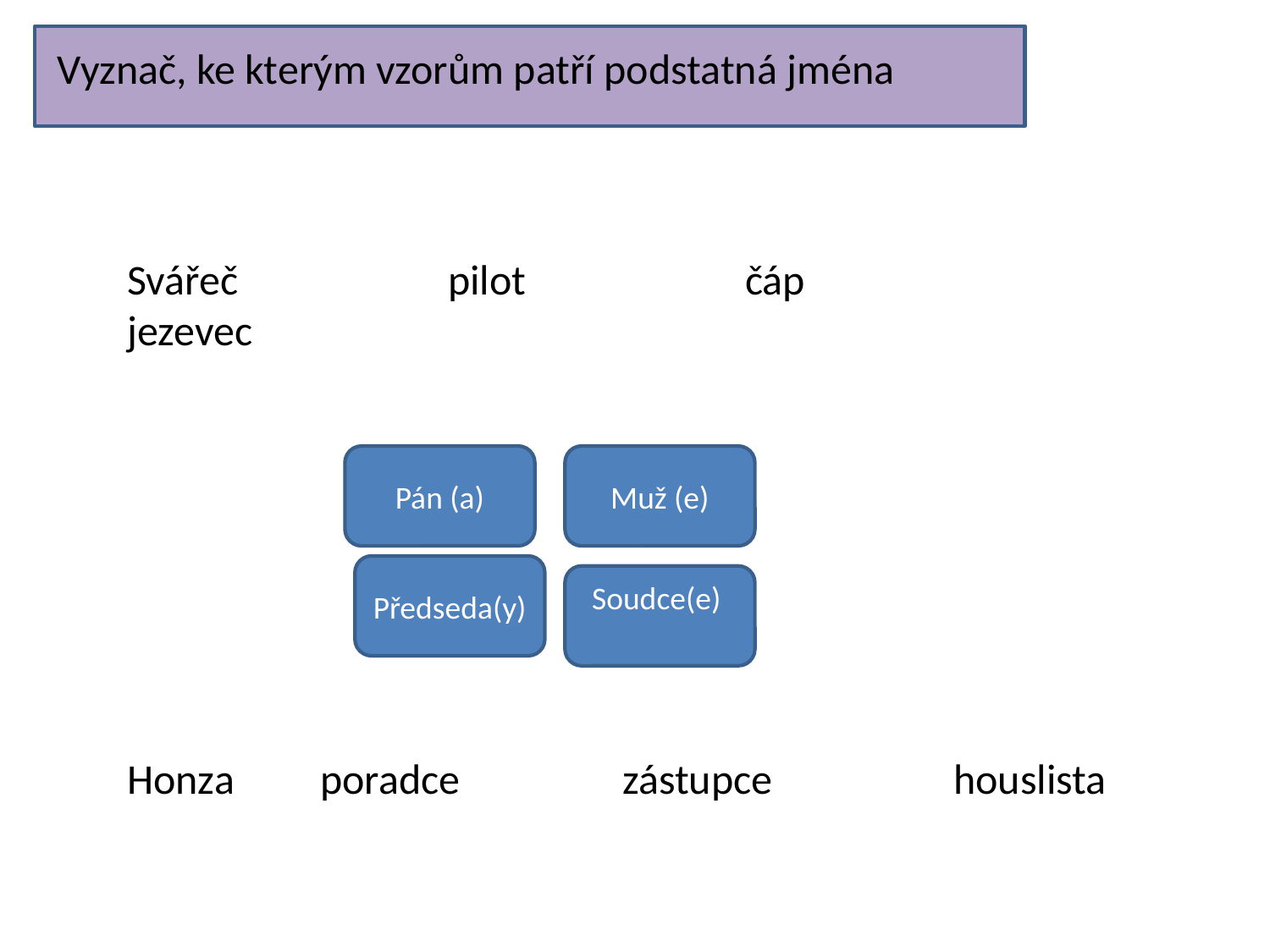

Vyznač, ke kterým vzorům patří podstatná jména
Svářeč                      pilot                       čáp               jezevec
Pán (a)
Muž (e)
Předseda(y)
Soudce(e)

Honza         poradce                 zástupce                   houslista